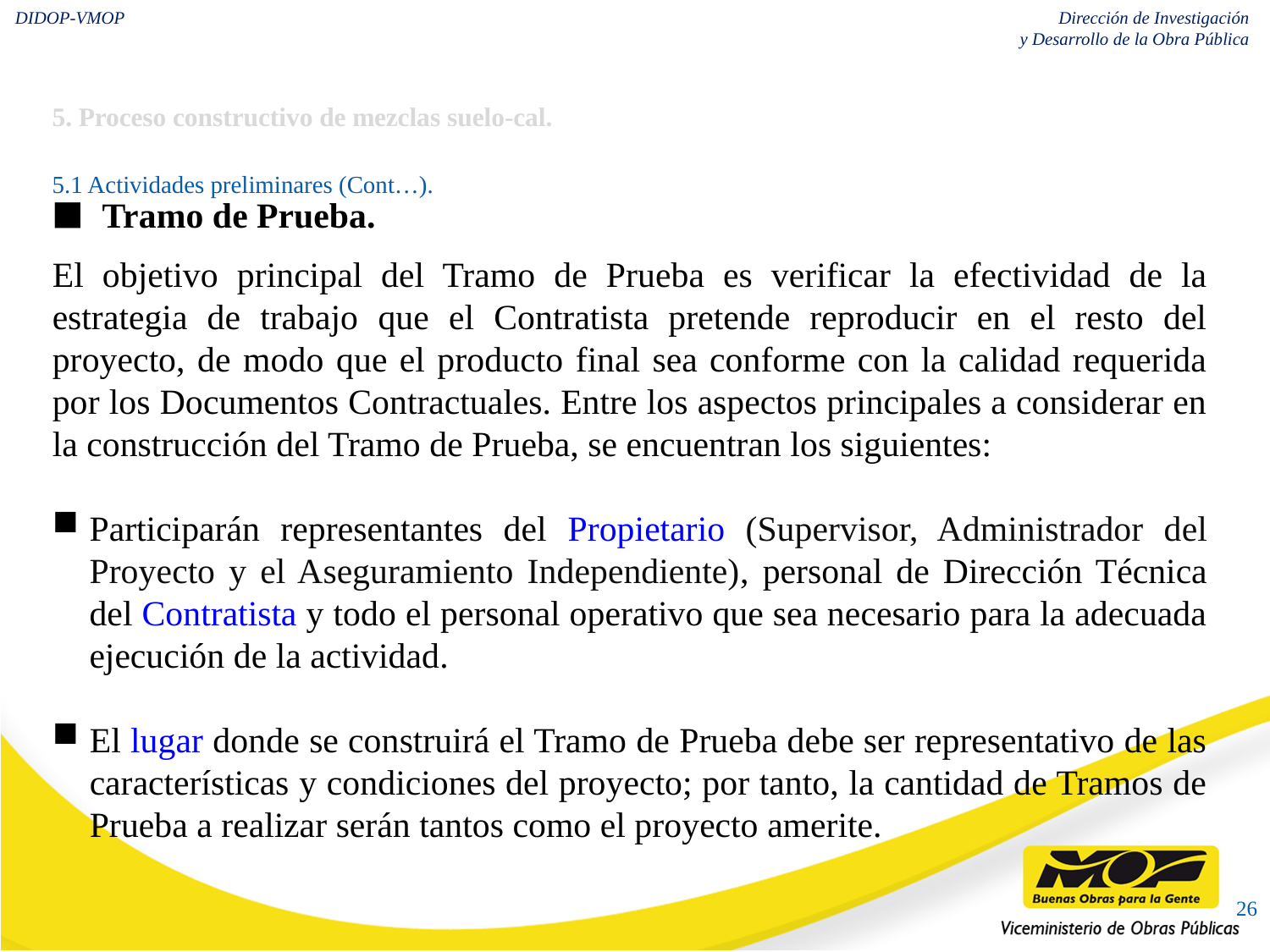

5. Proceso constructivo de mezclas suelo-cal.
5.1 Actividades preliminares (Cont…).
Tramo de Prueba.

El objetivo principal del Tramo de Prueba es verificar la efectividad de la estrategia de trabajo que el Contratista pretende reproducir en el resto del proyecto, de modo que el producto final sea conforme con la calidad requerida por los Documentos Contractuales. Entre los aspectos principales a considerar en la construcción del Tramo de Prueba, se encuentran los siguientes:

Participarán representantes del Propietario (Supervisor, Administrador del Proyecto y el Aseguramiento Independiente), personal de Dirección Técnica del Contratista y todo el personal operativo que sea necesario para la adecuada ejecución de la actividad.

El lugar donde se construirá el Tramo de Prueba debe ser representativo de las características y condiciones del proyecto; por tanto, la cantidad de Tramos de Prueba a realizar serán tantos como el proyecto amerite.
26